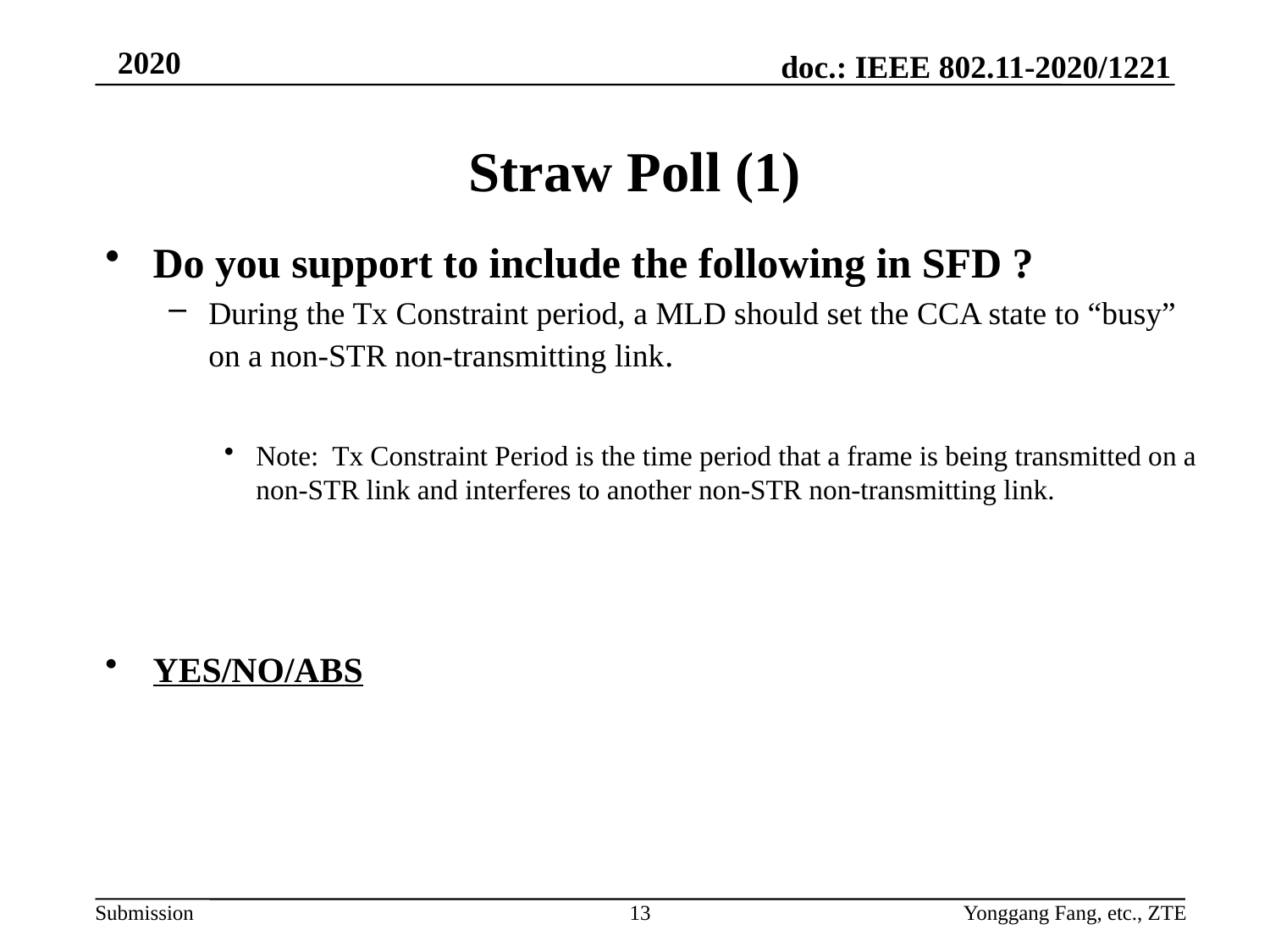

# Straw Poll (1)
Do you support to include the following in SFD ?
During the Tx Constraint period, a MLD should set the CCA state to “busy” on a non-STR non-transmitting link.

Note:  Tx Constraint Period is the time period that a frame is being transmitted on a non-STR link and interferes to another non-STR non-transmitting link.

YES/NO/ABS

13
Yonggang Fang, etc., ZTE